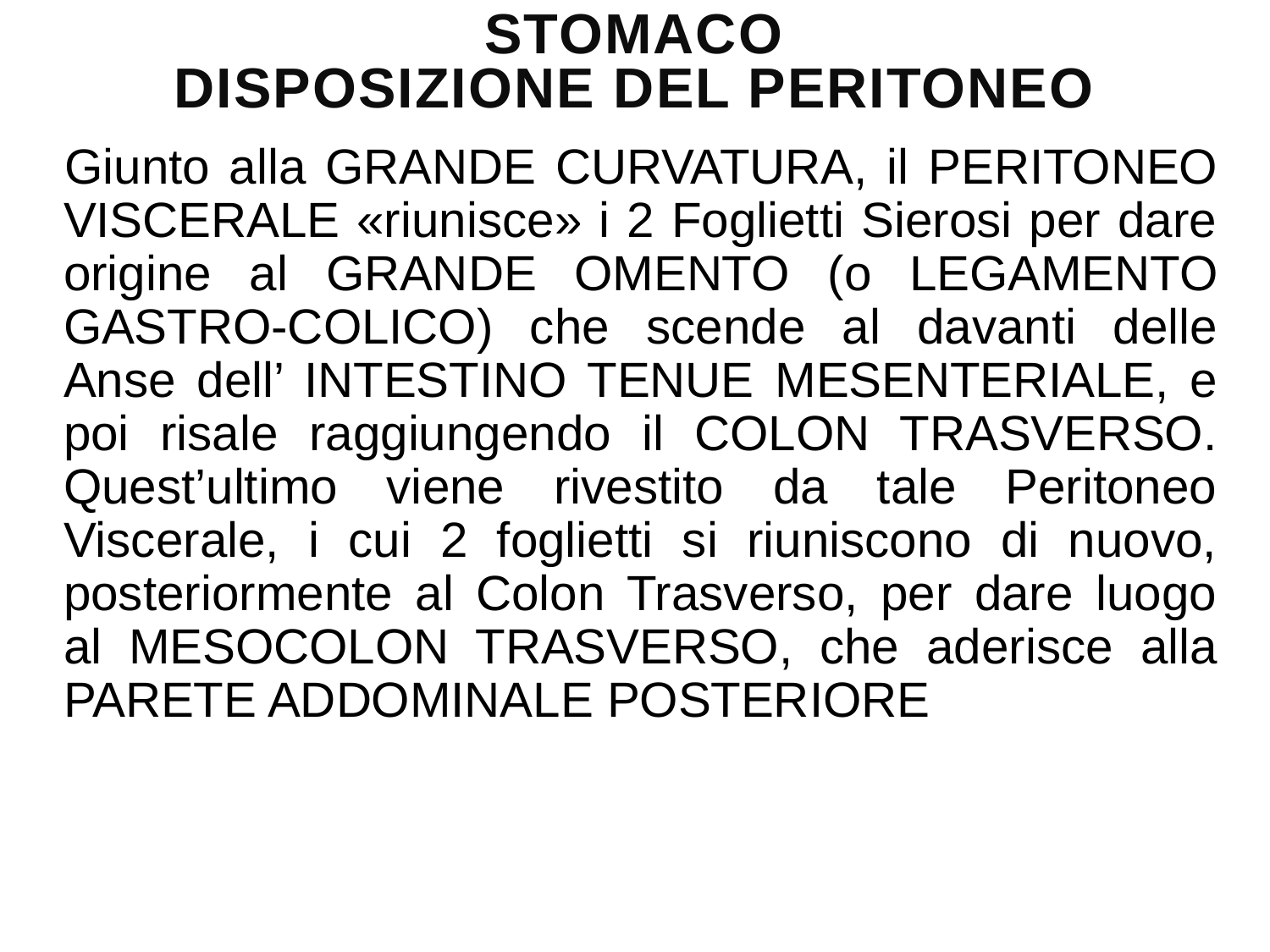

# STOMACO DISPOSIZIONE DEL PERITONEO
Giunto alla GRANDE CURVATURA, il PERITONEO VISCERALE «riunisce» i 2 Foglietti Sierosi per dare origine al GRANDE OMENTO (o LEGAMENTO GASTRO-COLICO) che scende al davanti delle Anse dell’ INTESTINO TENUE MESENTERIALE, e poi risale raggiungendo il COLON TRASVERSO. Quest’ultimo viene rivestito da tale Peritoneo Viscerale, i cui 2 foglietti si riuniscono di nuovo, posteriormente al Colon Trasverso, per dare luogo al MESOCOLON TRASVERSO, che aderisce alla PARETE ADDOMINALE POSTERIORE